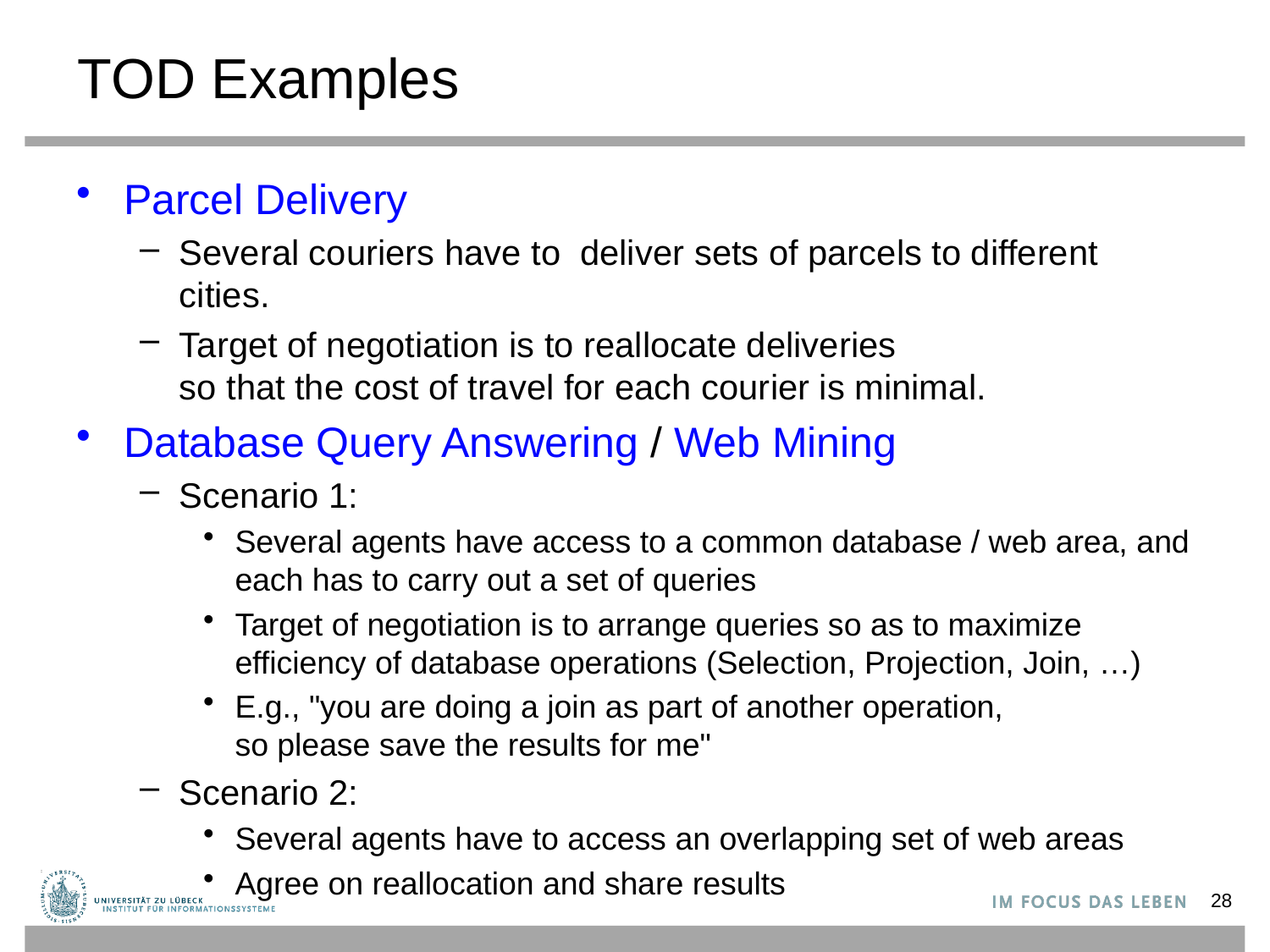

# TOD Examples
Parcel Delivery
Several couriers have to  deliver sets of parcels to different cities.
Target of negotiation is to reallocate deliveries
so that the cost of travel for each courier is minimal.
Database Query Answering / Web Mining
Scenario 1:
Several agents have access to a common database / web area, and each has to carry out a set of queries
Target of negotiation is to arrange queries so as to maximize efficiency of database operations (Selection, Projection, Join, …)
E.g., "you are doing a join as part of another operation,
so please save the results for me"
Scenario 2:
Several agents have to access an overlapping set of web areas
Agree on reallocation and share results
28